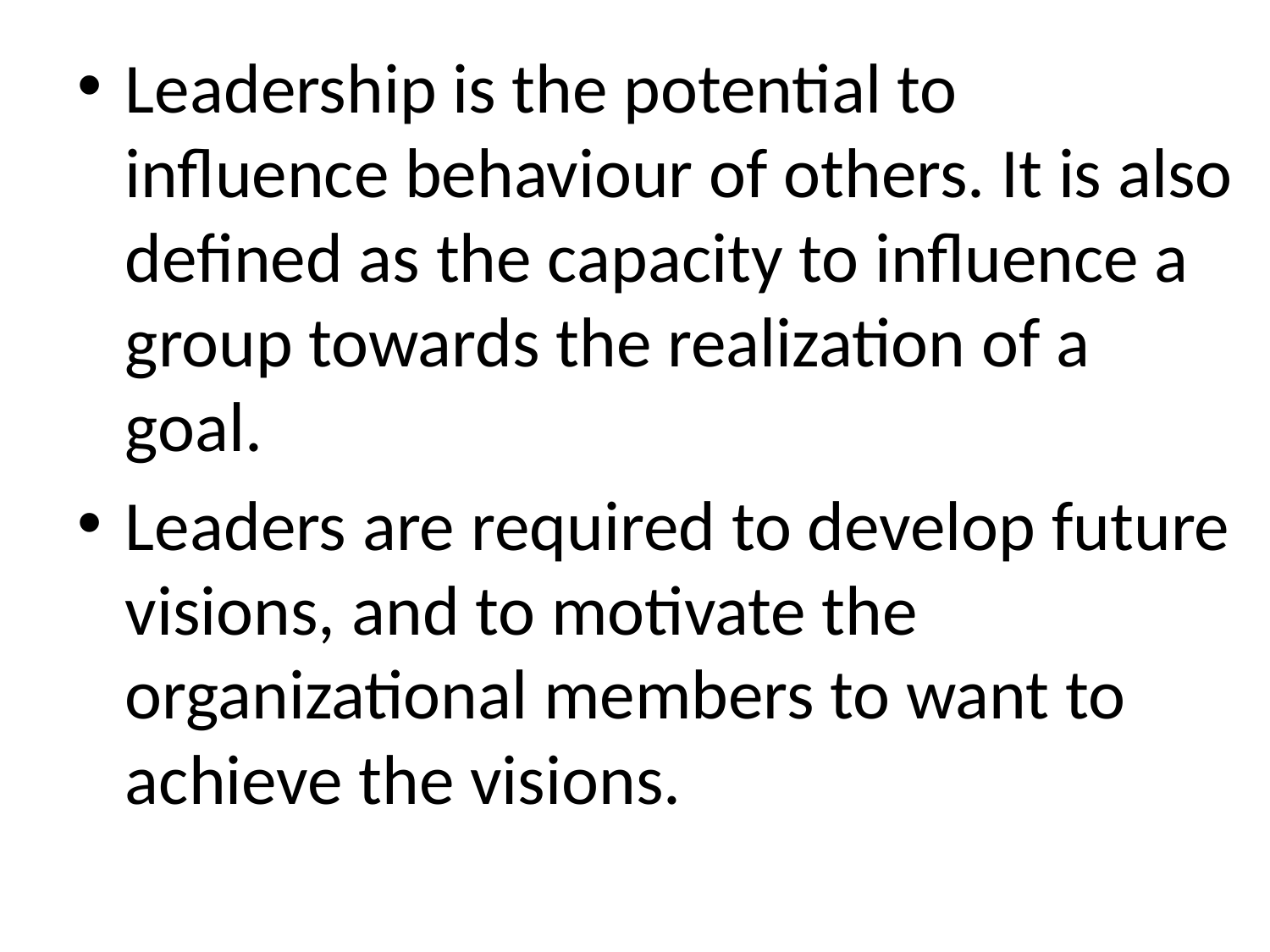

Leadership is the potential to influence behaviour of others. It is also defined as the capacity to influence a group towards the realization of a goal.
Leaders are required to develop future visions, and to motivate the organizational members to want to achieve the visions.